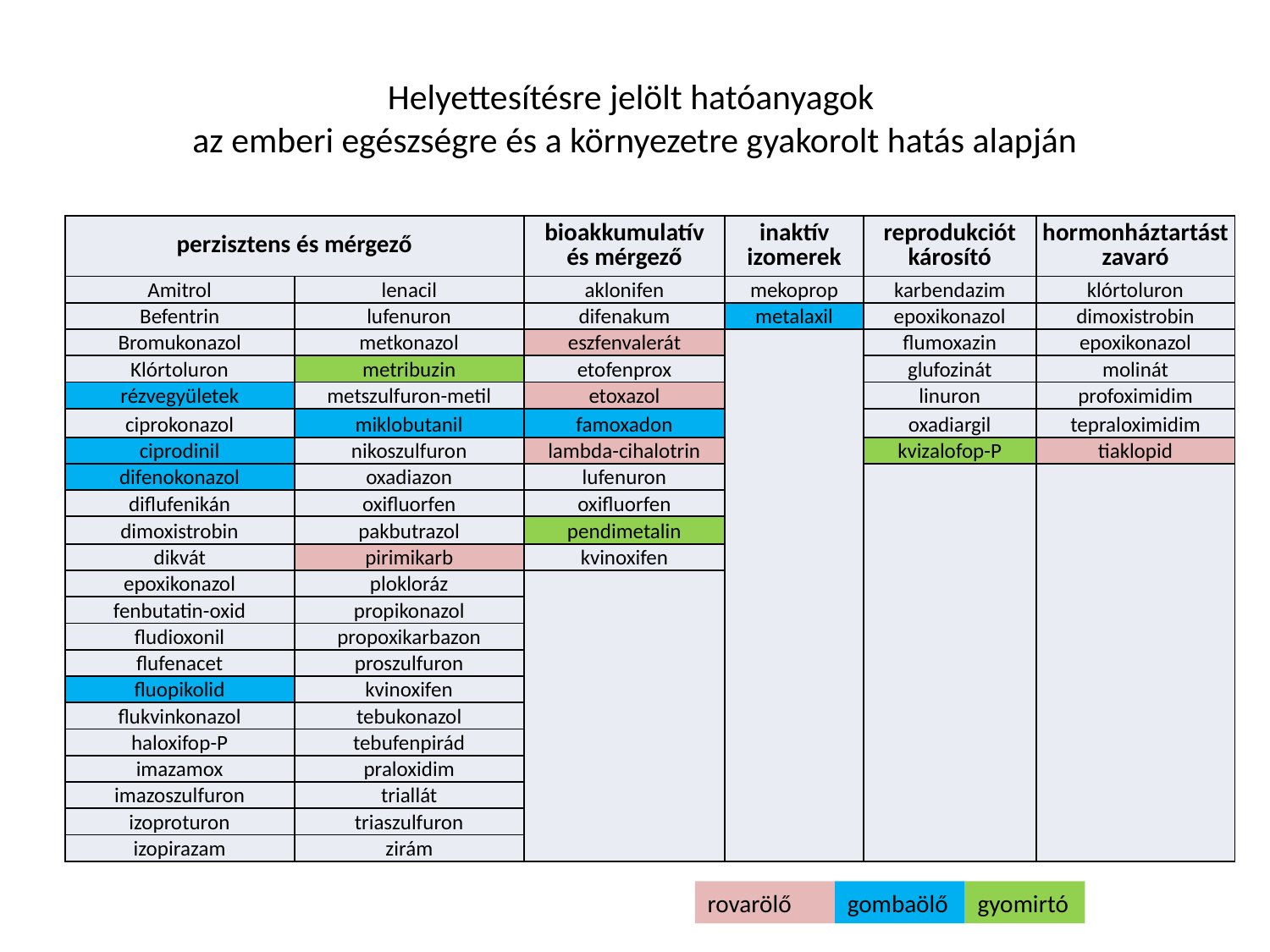

# Helyettesítésre jelölt hatóanyagok az emberi egészségre és a környezetre gyakorolt hatás alapján
| perzisztens és mérgező |  | bioakkumulatív és mérgező | inaktív izomerek | reprodukciót károsító | hormonháztartást zavaró |
| --- | --- | --- | --- | --- | --- |
| Amitrol | lenacil | aklonifen | mekoprop | karbendazim | klórtoluron |
| Befentrin | lufenuron | difenakum | metalaxil | epoxikonazol | dimoxistrobin |
| Bromukonazol | metkonazol | eszfenvalerát |  | flumoxazin | epoxikonazol |
| Klórtoluron | metribuzin | etofenprox |  | glufozinát | molinát |
| rézvegyületek | metszulfuron-metil | etoxazol |  | linuron | profoximidim |
| ciprokonazol | miklobutanil | famoxadon |  | oxadiargil | tepraloximidim |
| ciprodinil | nikoszulfuron | lambda-cihalotrin |  | kvizalofop-P | tiaklopid |
| difenokonazol | oxadiazon | lufenuron |  |  |  |
| diflufenikán | oxifluorfen | oxifluorfen |  |  |  |
| dimoxistrobin | pakbutrazol | pendimetalin |  |  |  |
| dikvát | pirimikarb | kvinoxifen |  |  |  |
| epoxikonazol | plokloráz |  |  |  |  |
| fenbutatin-oxid | propikonazol |  |  |  |  |
| fludioxonil | propoxikarbazon |  |  |  |  |
| flufenacet | proszulfuron |  |  |  |  |
| fluopikolid | kvinoxifen |  |  |  |  |
| flukvinkonazol | tebukonazol |  |  |  |  |
| haloxifop-P | tebufenpirád |  |  |  |  |
| imazamox | praloxidim |  |  |  |  |
| imazoszulfuron | triallát |  |  |  |  |
| izoproturon | triaszulfuron |  |  |  |  |
| izopirazam | zirám |  |  |  |  |
rovarölő
gombaölő
gyomirtó